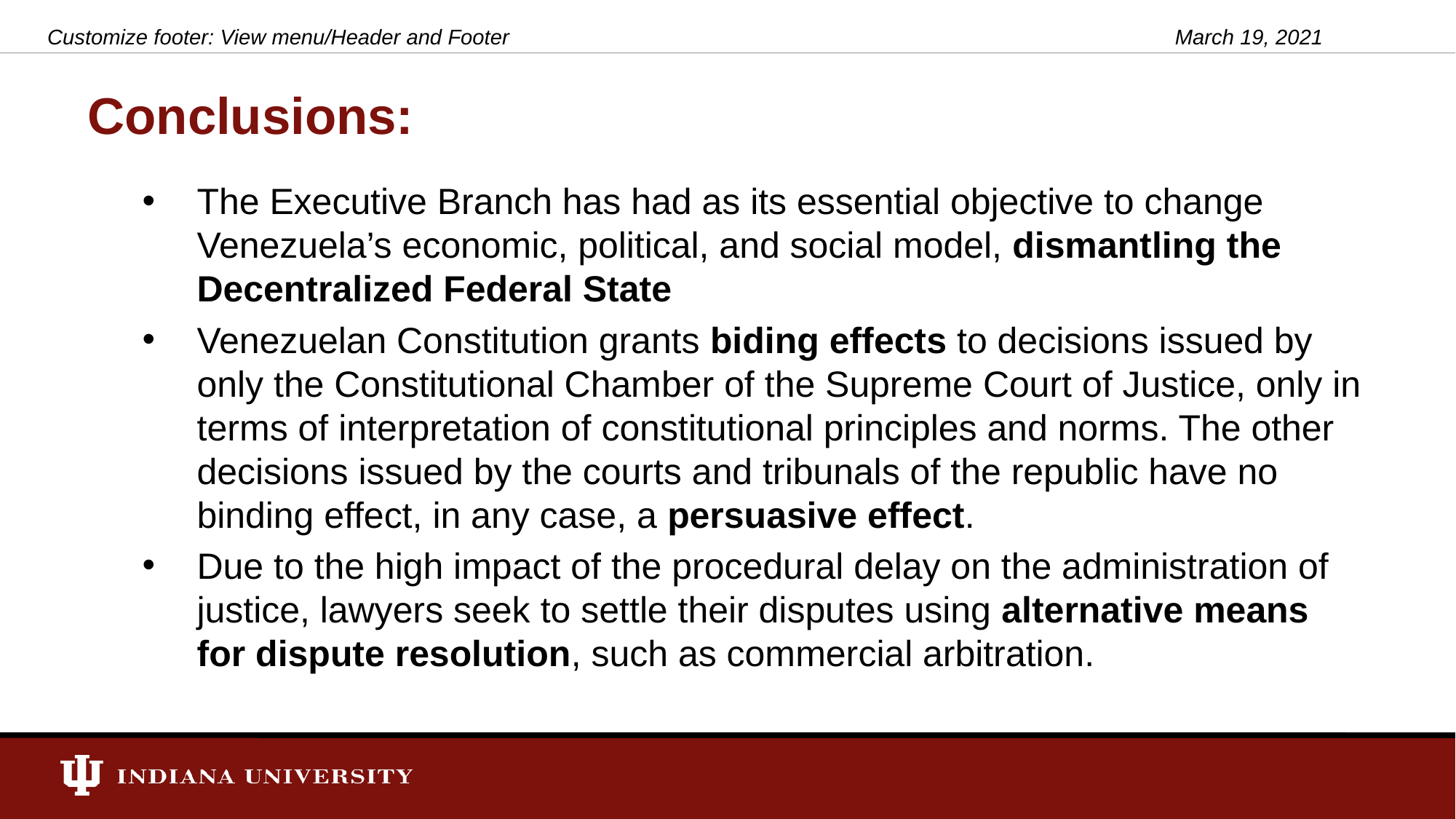

Customize footer: View menu/Header and Footer
March 19, 2021
# Conclusions:
The Executive Branch has had as its essential objective to change Venezuela’s economic, political, and social model, dismantling the Decentralized Federal State
Venezuelan Constitution grants biding effects to decisions issued by only the Constitutional Chamber of the Supreme Court of Justice, only in terms of interpretation of constitutional principles and norms. The other decisions issued by the courts and tribunals of the republic have no binding effect, in any case, a persuasive effect.
Due to the high impact of the procedural delay on the administration of justice, lawyers seek to settle their disputes using alternative means for dispute resolution, such as commercial arbitration.